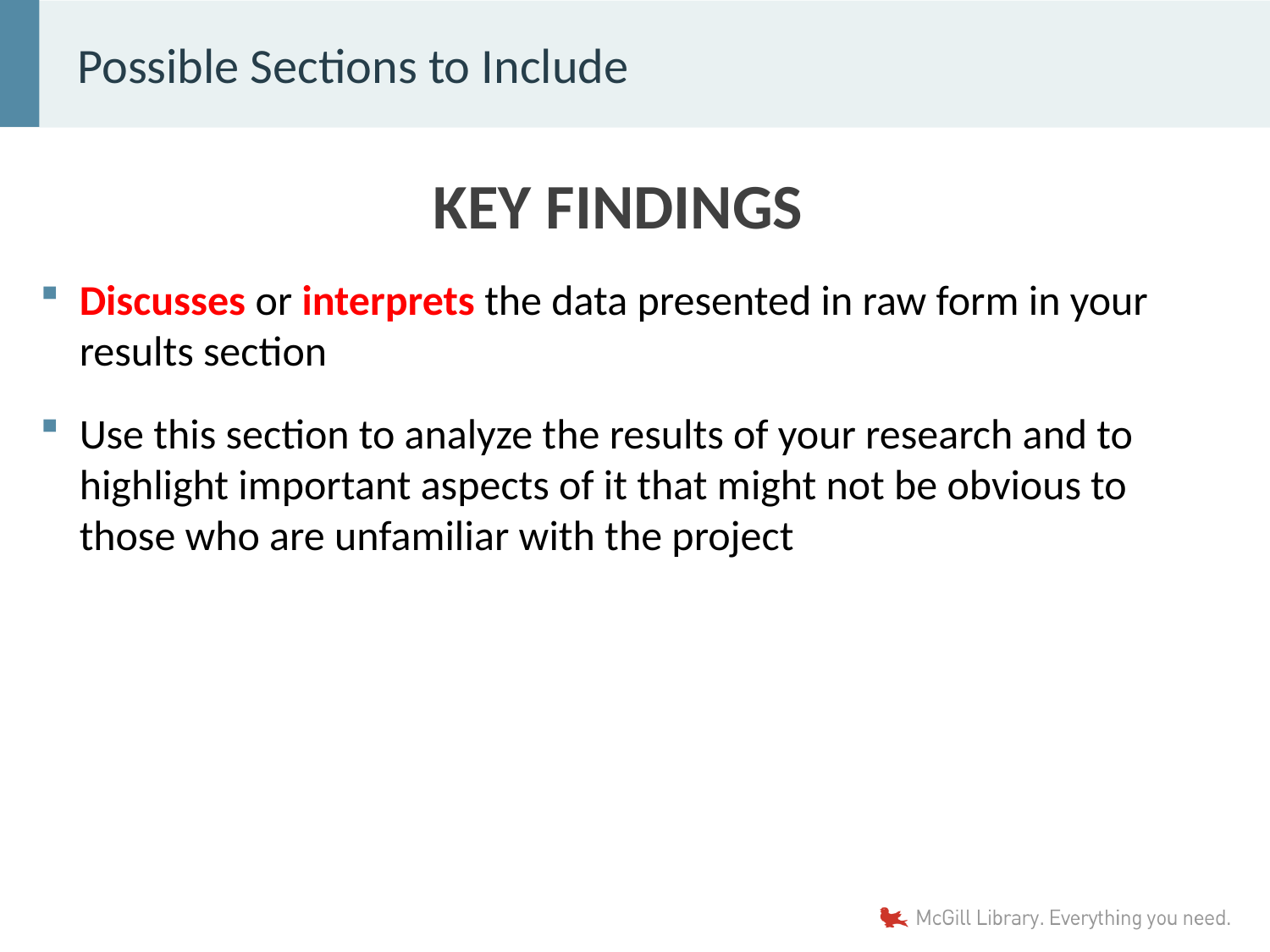

# Possible Sections to Include
KEY FINDINGS
Discusses or interprets the data presented in raw form in your results section
Use this section to analyze the results of your research and to highlight important aspects of it that might not be obvious to those who are unfamiliar with the project